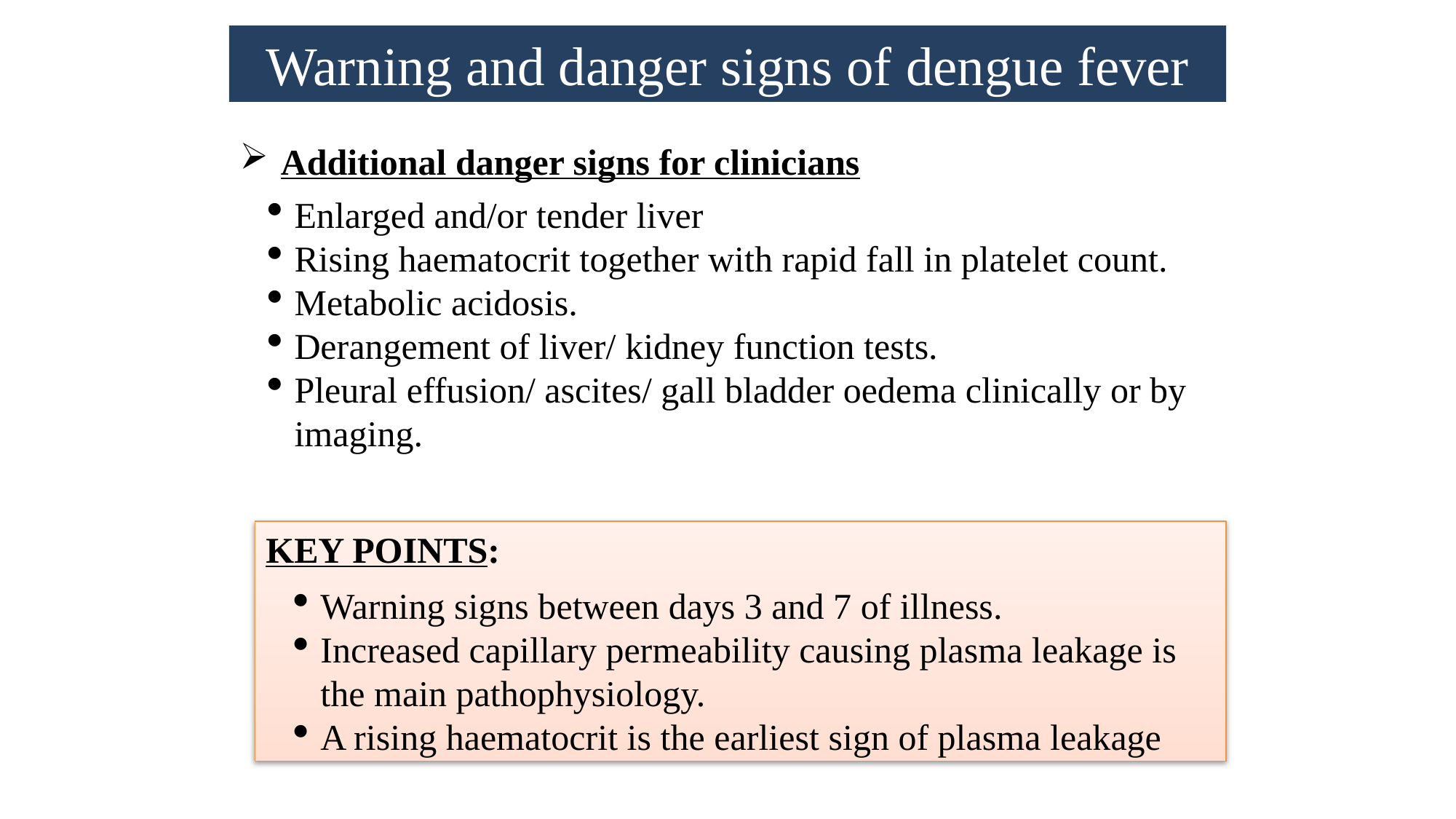

Warning and danger signs of dengue fever
Additional danger signs for clinicians
Enlarged and/or tender liver
Rising haematocrit together with rapid fall in platelet count.
Metabolic acidosis.
Derangement of liver/ kidney function tests.
Pleural effusion/ ascites/ gall bladder oedema clinically or by imaging.

KEY POINTS:
Warning signs between days 3 and 7 of illness.
Increased capillary permeability causing plasma leakage is the main pathophysiology.
A rising haematocrit is the earliest sign of plasma leakage